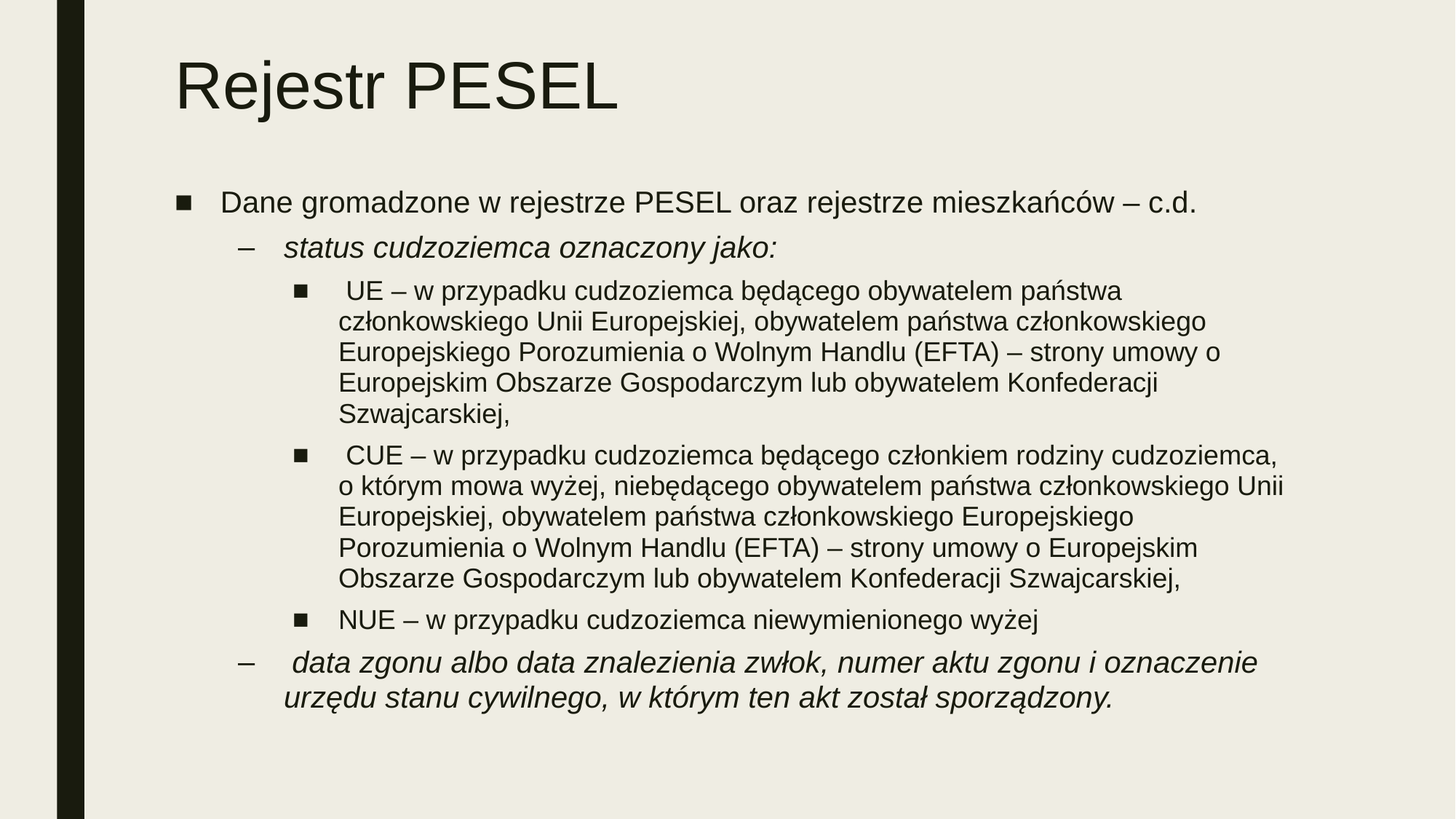

# Rejestr PESEL
Dane gromadzone w rejestrze PESEL oraz rejestrze mieszkańców – c.d.
status cudzoziemca oznaczony jako:
 UE – w przypadku cudzoziemca będącego obywatelem państwa członkowskiego Unii Europejskiej, obywatelem państwa członkowskiego Europejskiego Porozumienia o Wolnym Handlu (EFTA) – strony umowy o Europejskim Obszarze Gospodarczym lub obywatelem Konfederacji Szwajcarskiej,
 CUE – w przypadku cudzoziemca będącego członkiem rodziny cudzoziemca, o którym mowa wyżej, niebędącego obywatelem państwa członkowskiego Unii Europejskiej, obywatelem państwa członkowskiego Europejskiego Porozumienia o Wolnym Handlu (EFTA) – strony umowy o Europejskim Obszarze Gospodarczym lub obywatelem Konfederacji Szwajcarskiej,
NUE – w przypadku cudzoziemca niewymienionego wyżej
 data zgonu albo data znalezienia zwłok, numer aktu zgonu i oznaczenie urzędu stanu cywilnego, w którym ten akt został sporządzony.